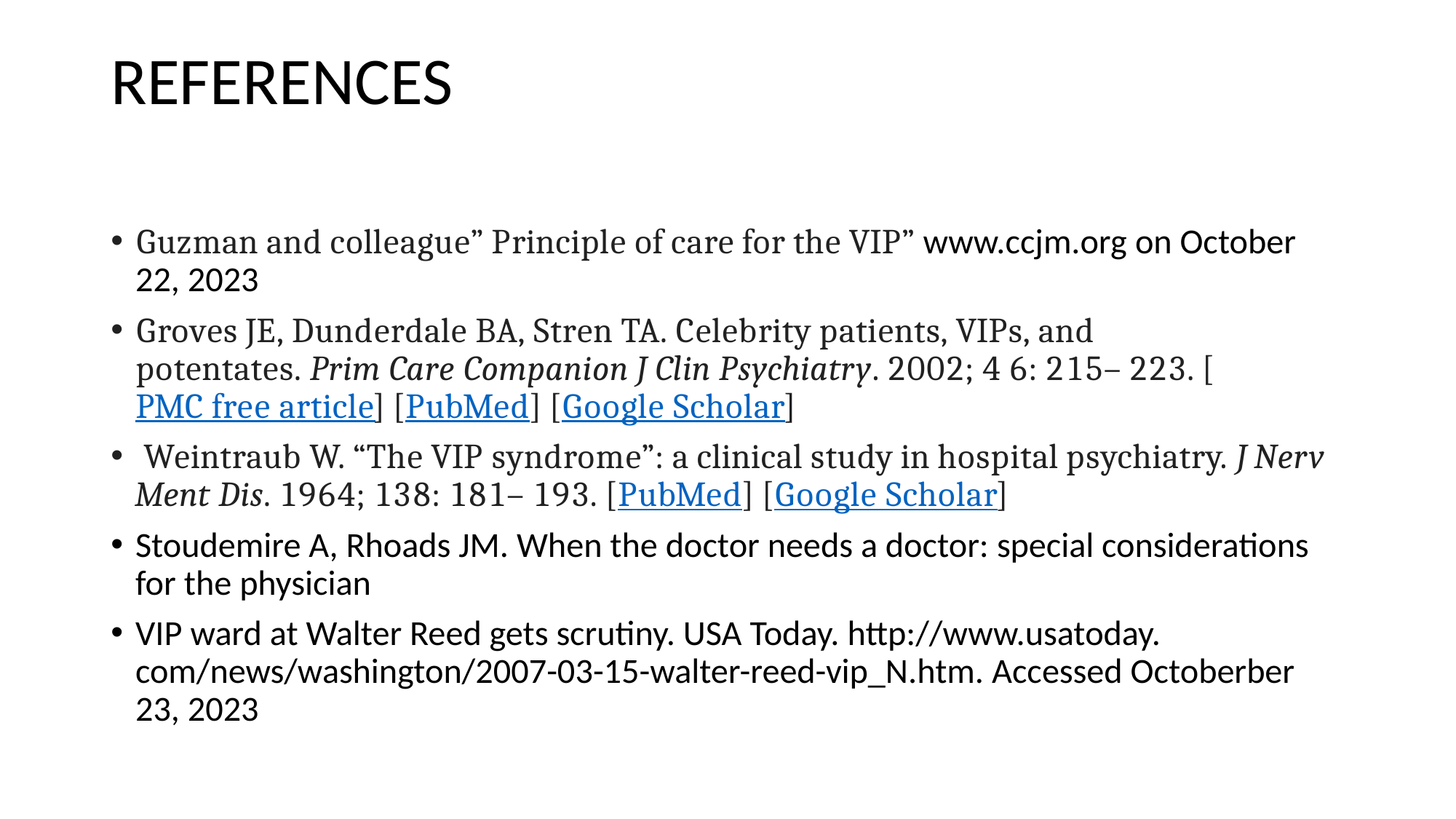

# REFERENCES
Guzman and colleague” Principle of care for the VIP” www.ccjm.org on October 22, 2023
Groves JE, Dunderdale BA, Stren TA. Celebrity patients, VIPs, and potentates. Prim Care Companion J Clin Psychiatry. 2002; 4 6: 215– 223. [PMC free article] [PubMed] [Google Scholar]
 Weintraub W. “The VIP syndrome”: a clinical study in hospital psychiatry. J Nerv Ment Dis. 1964; 138: 181– 193. [PubMed] [Google Scholar]
Stoudemire A, Rhoads JM. When the doctor needs a doctor: special considerations for the physician
VIP ward at Walter Reed gets scrutiny. USA Today. http://www.usatoday. com/news/washington/2007-03-15-walter-reed-vip_N.htm. Accessed Octoberber 23, 2023